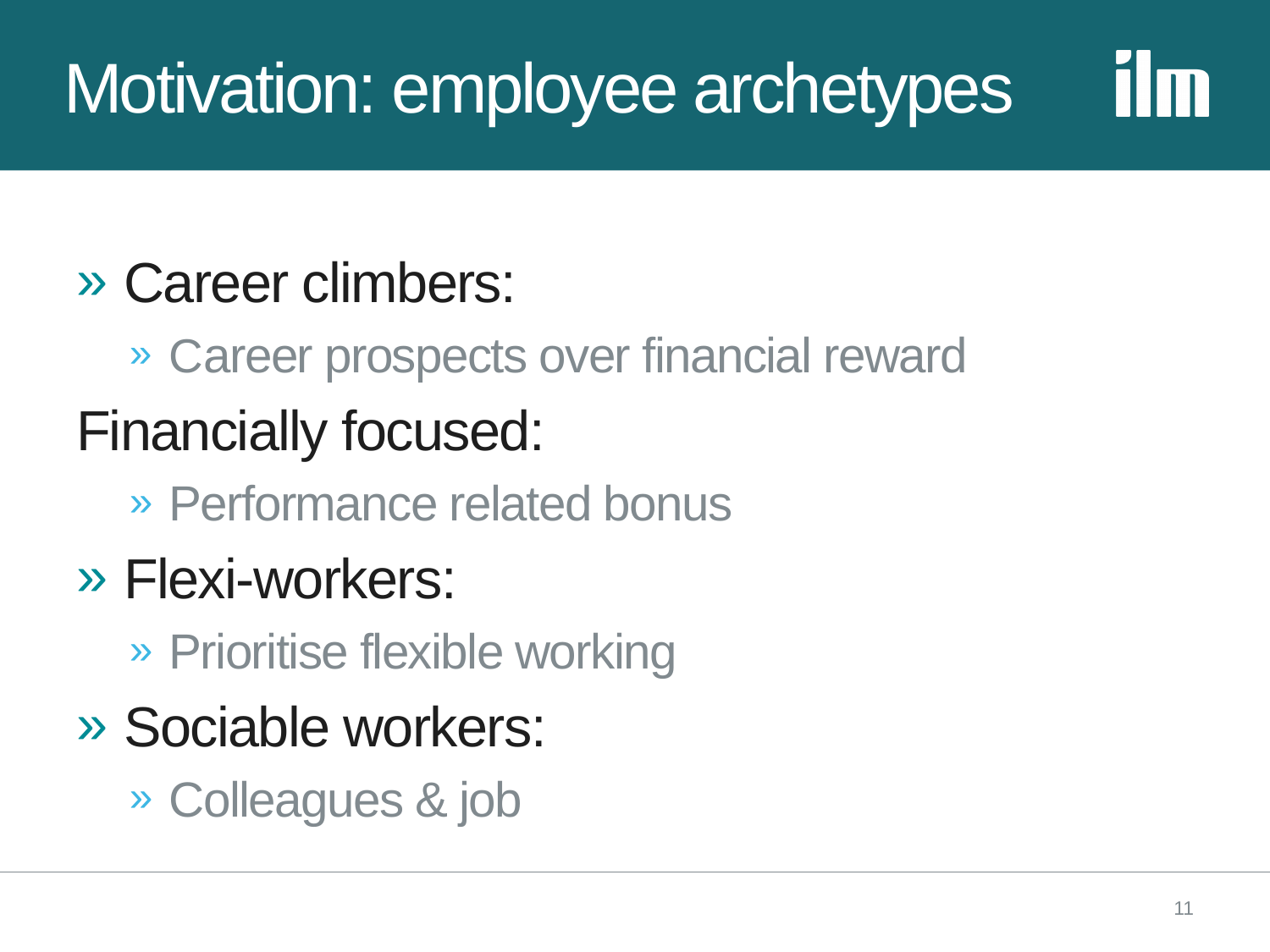

# Motivation: employee archetypes
Career climbers:
Career prospects over financial reward
Financially focused:
Performance related bonus
Flexi-workers:
Prioritise flexible working
Sociable workers:
Colleagues & job
11